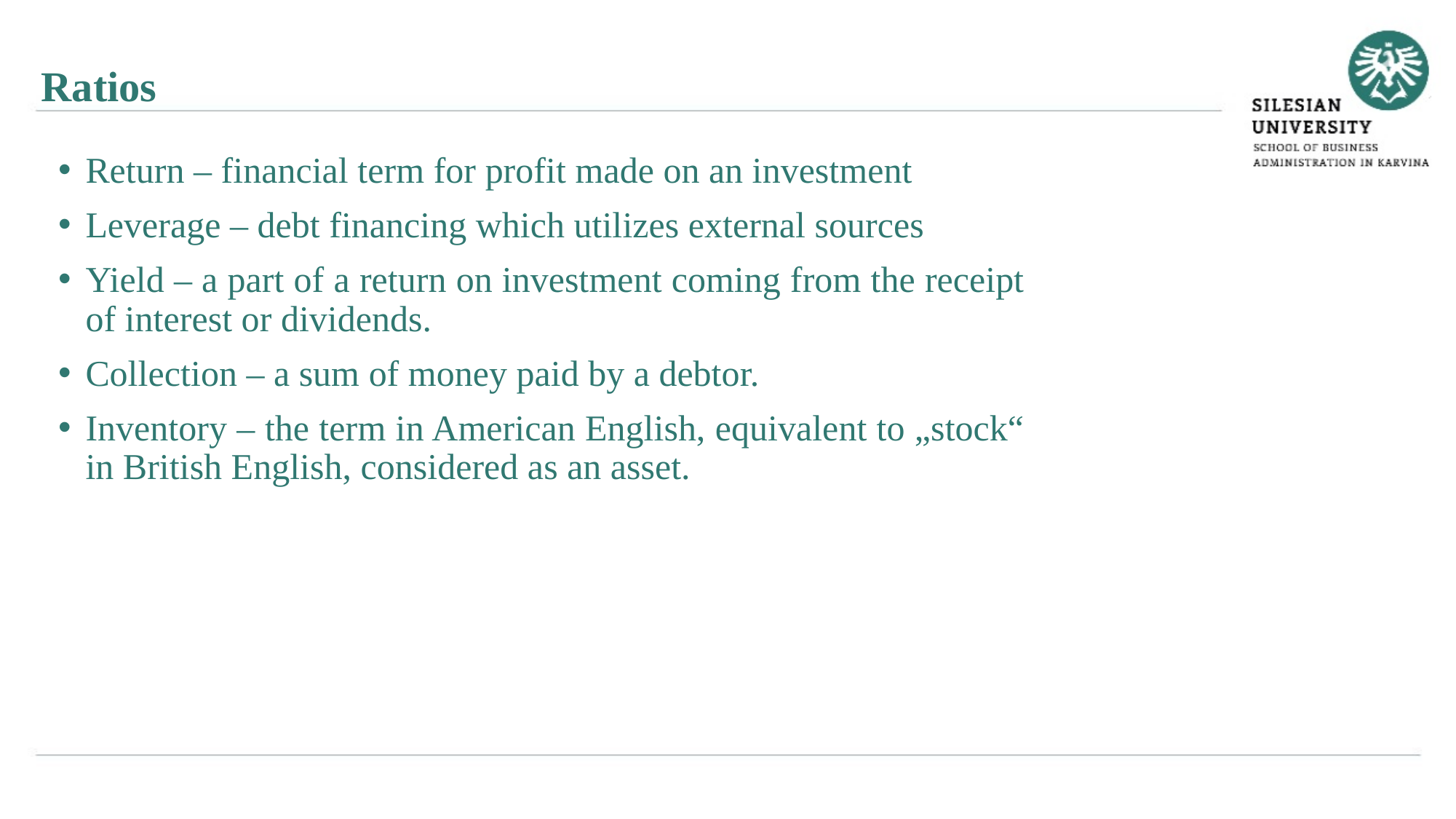

Ratios
Return – financial term for profit made on an investment
Leverage – debt financing which utilizes external sources
Yield – a part of a return on investment coming from the receipt of interest or dividends.
Collection – a sum of money paid by a debtor.
Inventory – the term in American English, equivalent to „stock“ in British English, considered as an asset.